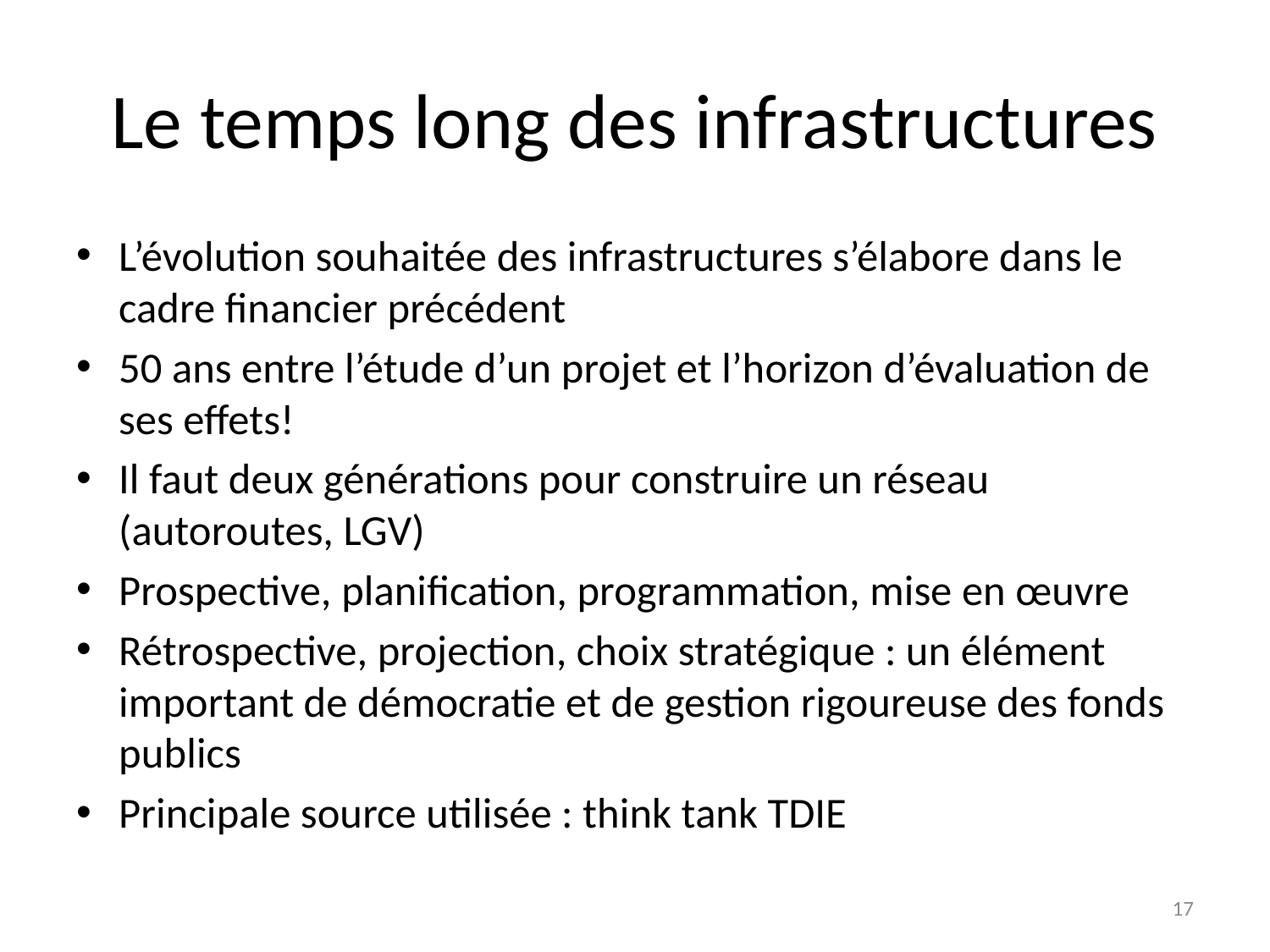

# Le temps long des infrastructures
L’évolution souhaitée des infrastructures s’élabore dans le cadre financier précédent
50 ans entre l’étude d’un projet et l’horizon d’évaluation de ses effets!
Il faut deux générations pour construire un réseau (autoroutes, LGV)
Prospective, planification, programmation, mise en œuvre
Rétrospective, projection, choix stratégique : un élément important de démocratie et de gestion rigoureuse des fonds publics
Principale source utilisée : think tank TDIE
17